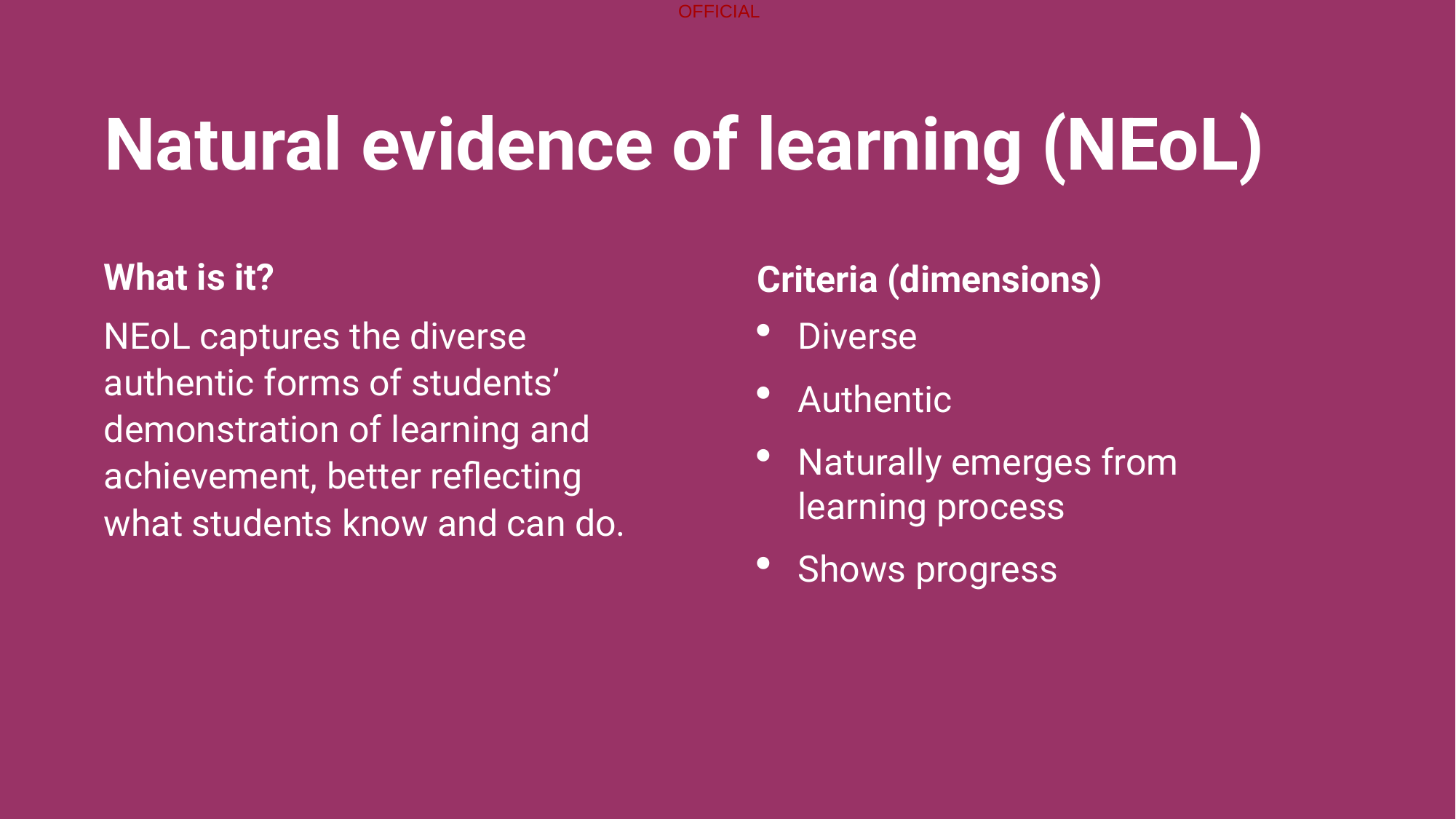

Natural evidence of learning (NEoL)
What is it?
NEoL captures the diverse authentic forms of students’ demonstration of learning and achievement, better reflecting what students know and can do.
Criteria (dimensions)
Diverse
Authentic
Naturally emerges from learning process
Shows progress